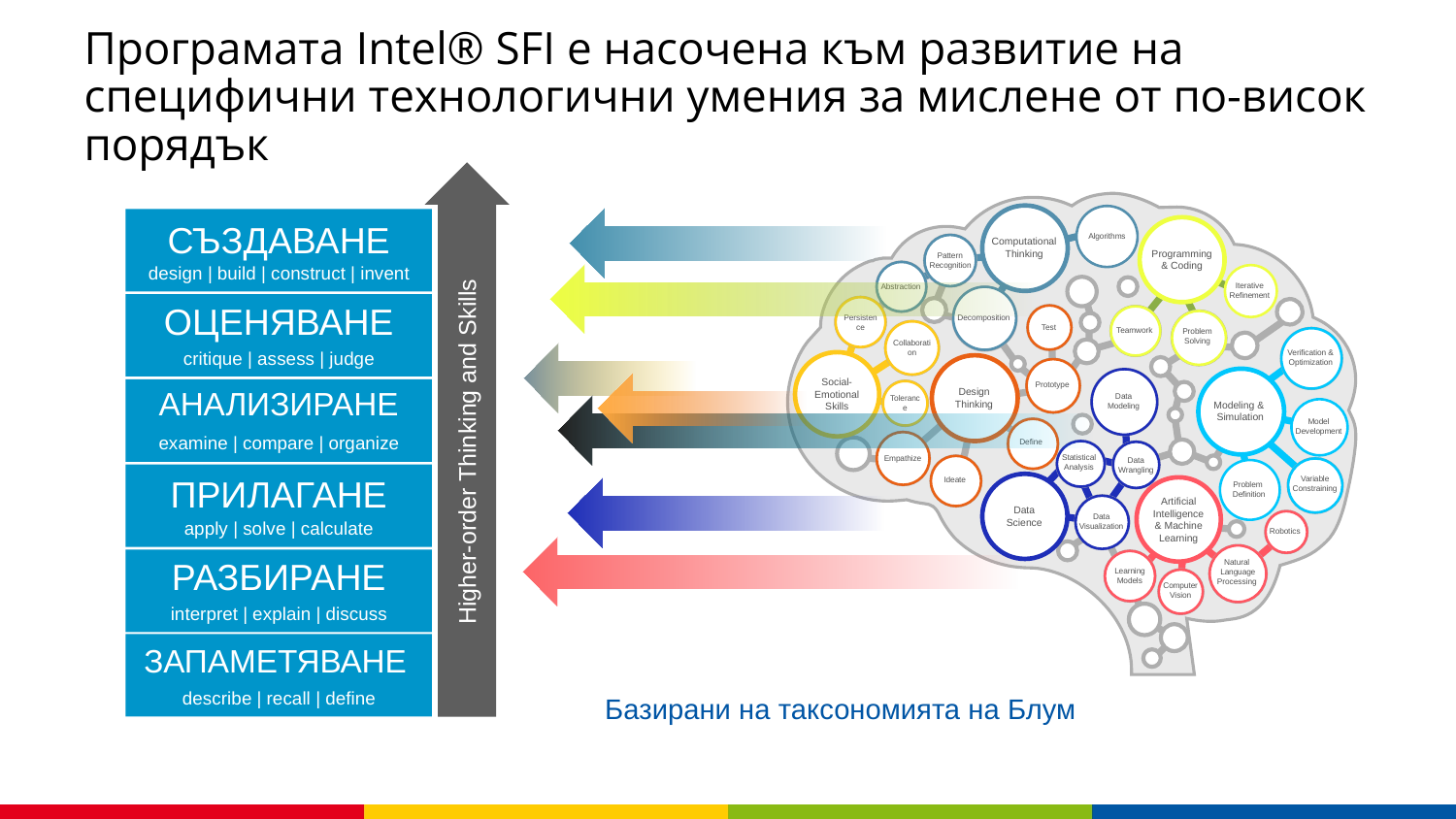

# Програмата Intel® SFI е насочена към развитие на специфични технологични умения за мислене от по-висок порядък

Higher-order Thinking and Skills
Bloom’s Taxonomy

СЪЗДАВАНЕ
design | build | construct | invent

ОЦЕНЯВАНЕ
critique | assess | judge

АНАЛИЗИРАНЕ
examine | compare | organize

ПРИЛАГАНЕ
apply | solve | calculate

РАЗБИРАНЕ
interpret | explain | discuss

ЗАПАМЕТЯВАНЕ
describe | recall | define

Iterative
Refinement

Problem
Definition

Algorithms
Pattern
Recognition
Abstraction
Decomposition

Persistence
Collaboration
Tolerance
Test
Prototype
Define
Empathize
Ideate
Teamwork
Problem
Solving
Verification &
Optimization
Model
Development
Variable
Constraining

Data
Modeling
Statistical
Analysis
Data
Wrangling
Data
Visualization
Robotics
Natural
Language
Processing
Learning
Models
Computer
Vision
Computational
Thinking

Programming
& Coding
Social-
Emotional
Skills
Design
Thinking
Modeling &
Simulation
Data
Science
Artificial
Intelligence
& Machine
Learning
Базирани на таксономията на Блум